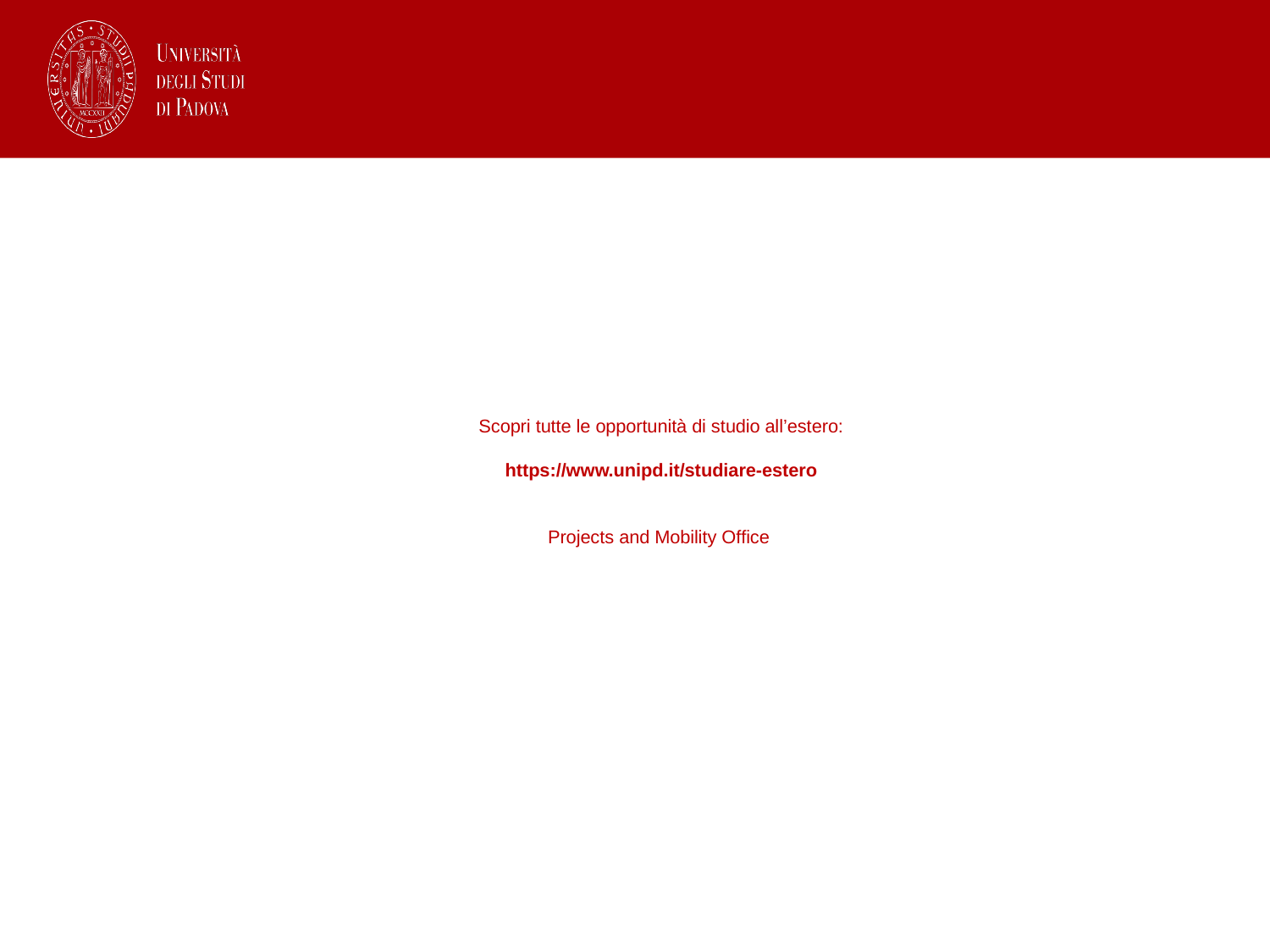

Scopri tutte le opportunità di studio all’estero:

https://www.unipd.it/studiare-estero

Projects and Mobility Office